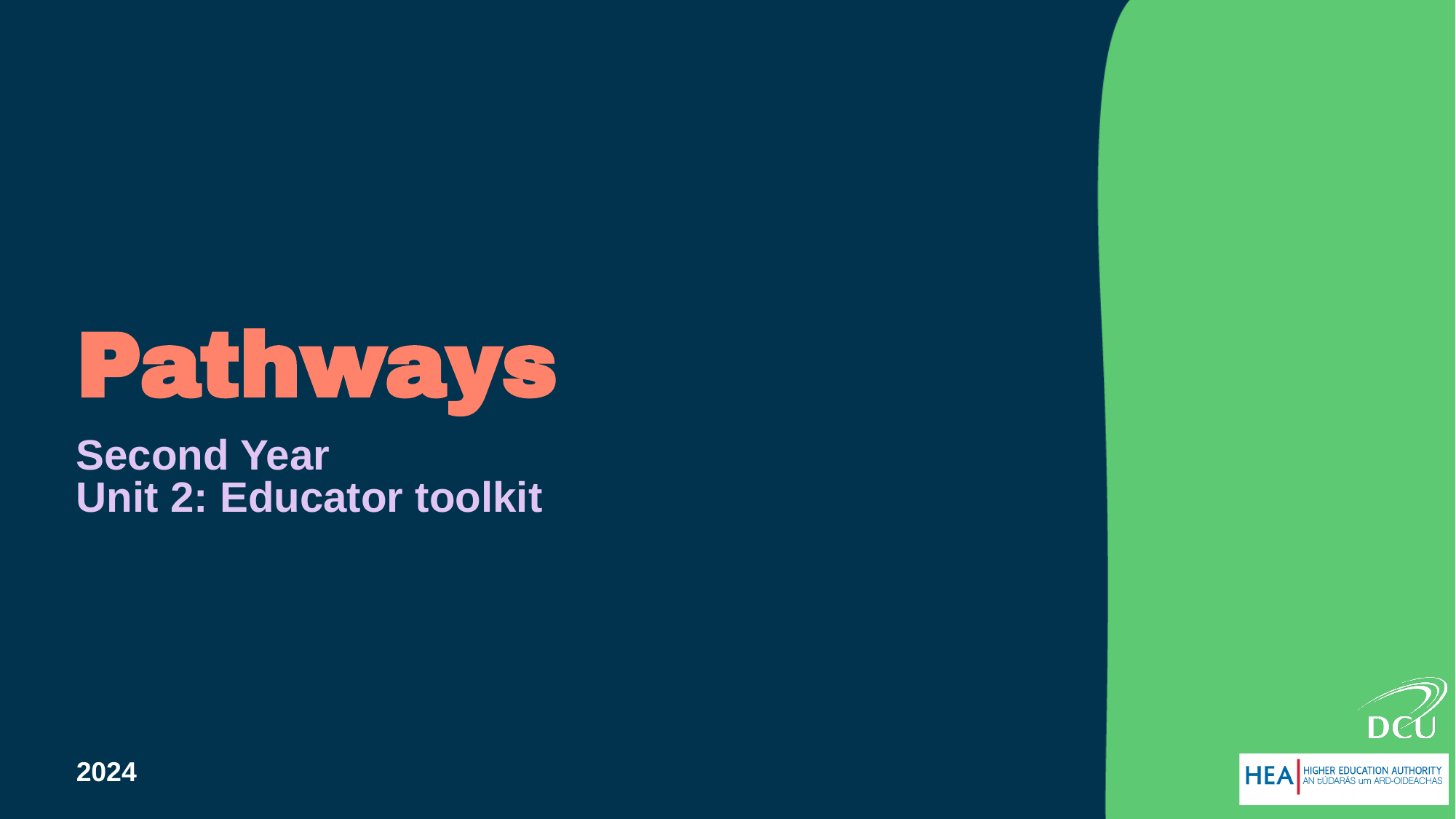

# Pathways
Second Year
Unit 2: Educator toolkit